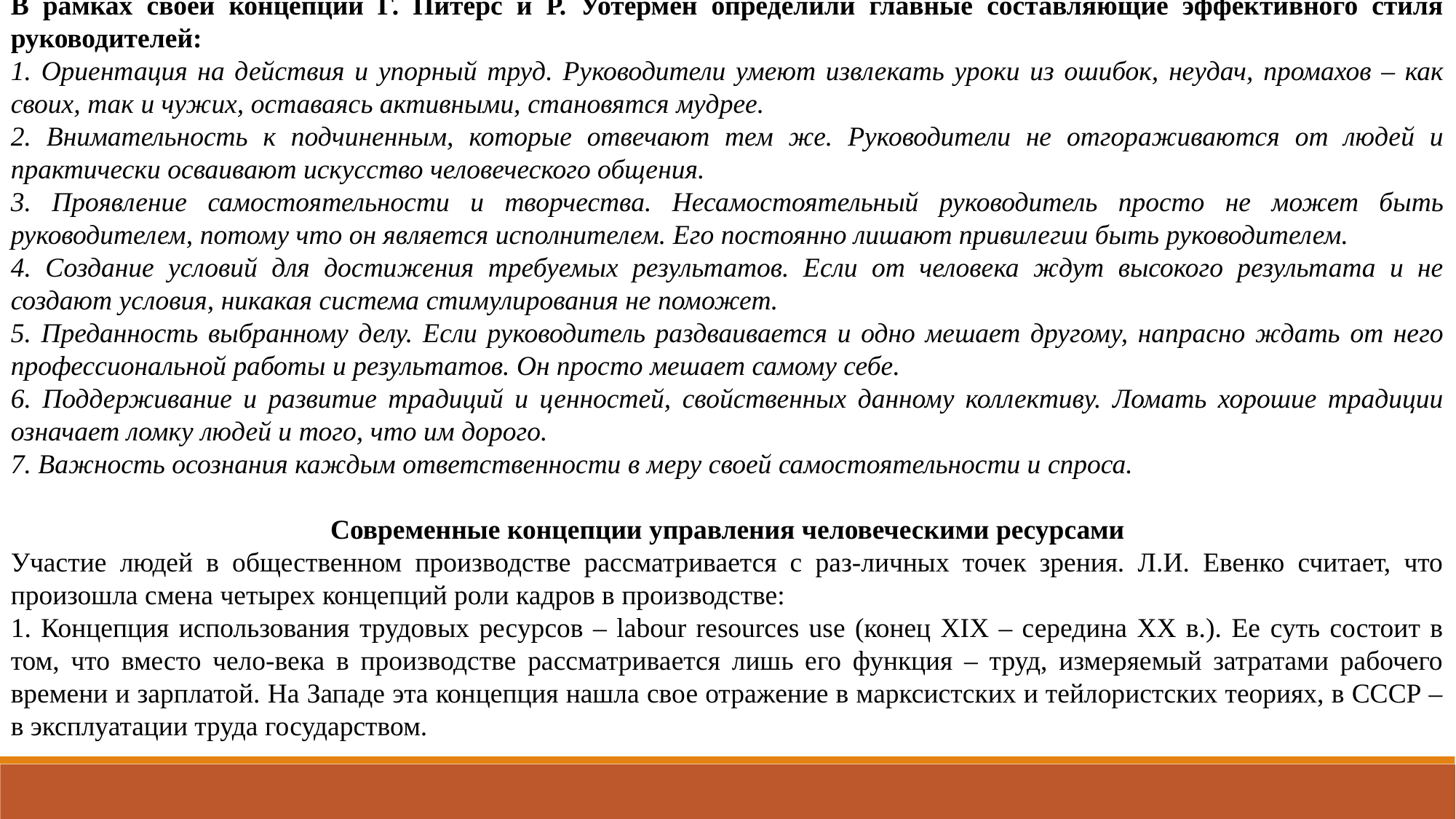

В рамках своей концепции Г. Питерс и Р. Уотермен определили главные составляющие эффективного стиля руководителей:
1. Ориентация на действия и упорный труд. Руководители умеют извлекать уроки из ошибок, неудач, промахов – как своих, так и чужих, оставаясь активными, становятся мудрее.
2. Внимательность к подчиненным, которые отвечают тем же. Руководители не отгораживаются от людей и практически осваивают искусство человеческого общения.
3. Проявление самостоятельности и творчества. Несамостоятельный руководитель просто не может быть руководителем, потому что он является исполнителем. Его постоянно лишают привилегии быть руководителем.
4. Создание условий для достижения требуемых результатов. Если от человека ждут высокого результата и не создают условия, никакая система стимулирования не поможет.
5. Преданность выбранному делу. Если руководитель раздваивается и одно мешает другому, напрасно ждать от него профессиональной работы и результатов. Он просто мешает самому себе.
6. Поддерживание и развитие традиций и ценностей, свойственных данному коллективу. Ломать хорошие традиции означает ломку людей и того, что им дорого.
7. Важность осознания каждым ответственности в меру своей самостоятельности и спроса.

Современные концепции управления человеческими ресурсами
Участие людей в общественном производстве рассматривается с раз-личных точек зрения. Л.И. Евенко считает, что произошла смена четырех концепций роли кадров в производстве:
1. Концепция использования трудовых ресурсов – labour resources use (конец XIX – середина XX в.). Ее суть состоит в том, что вместо чело-века в производстве рассматривается лишь его функция – труд, измеряемый затратами рабочего времени и зарплатой. На Западе эта концепция нашла свое отражение в марксистских и тейлористских теориях, в СССР – в эксплуатации труда государством.